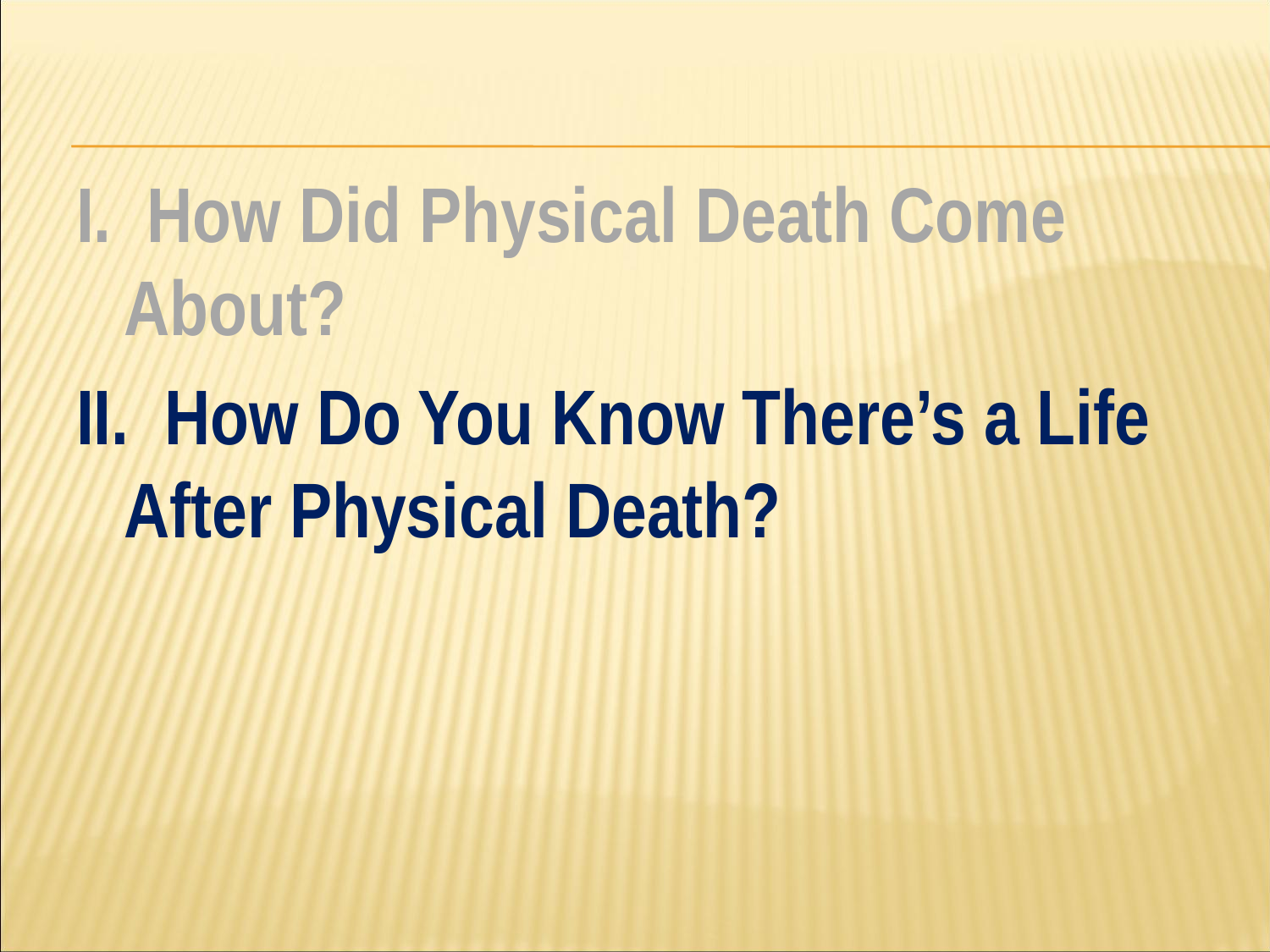

#
I.  How Did Physical Death Come About?
II.  How Do You Know There’s a Life After Physical Death?